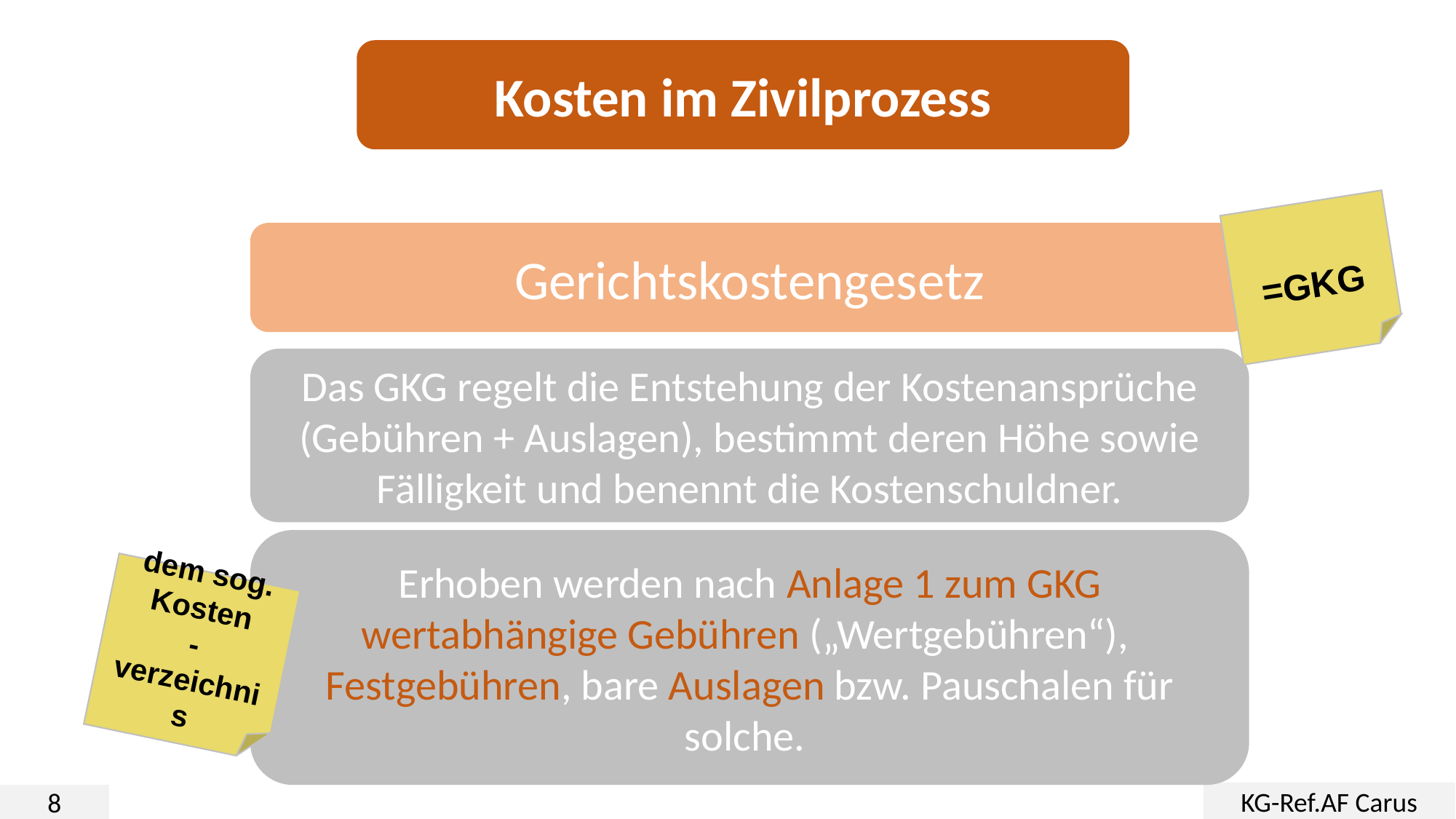

Kosten im Zivilprozess

=GKG
Gerichtskostengesetz

Das GKG regelt die Entstehung der Kostenansprüche (Gebühren + Auslagen), bestimmt deren Höhe sowie Fälligkeit und benennt die Kostenschuldner.
Erhoben werden nach Anlage 1 zum GKG wertabhängige Gebühren („Wertgebühren“),
Festgebühren, bare Auslagen bzw. Pauschalen für solche.

dem sog. Kosten
-verzeichnis
KG-Ref.AF Carus
8